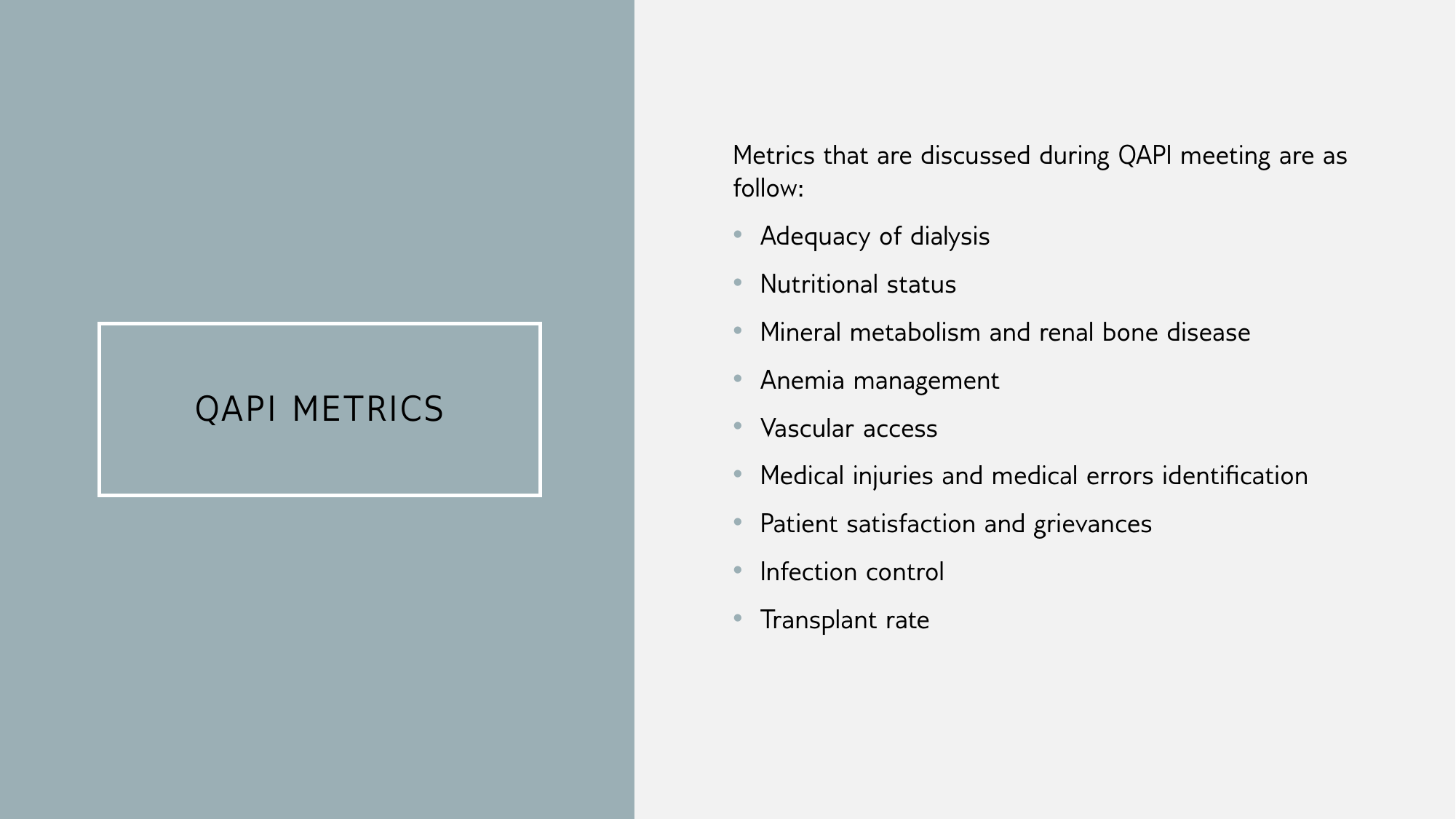

Metrics that are discussed during QAPI meeting are as follow:
Adequacy of dialysis
Nutritional status
Mineral metabolism and renal bone disease
Anemia management
Vascular access
Medical injuries and medical errors identification
Patient satisfaction and grievances
Infection control
Transplant rate

# QAPI Metrics